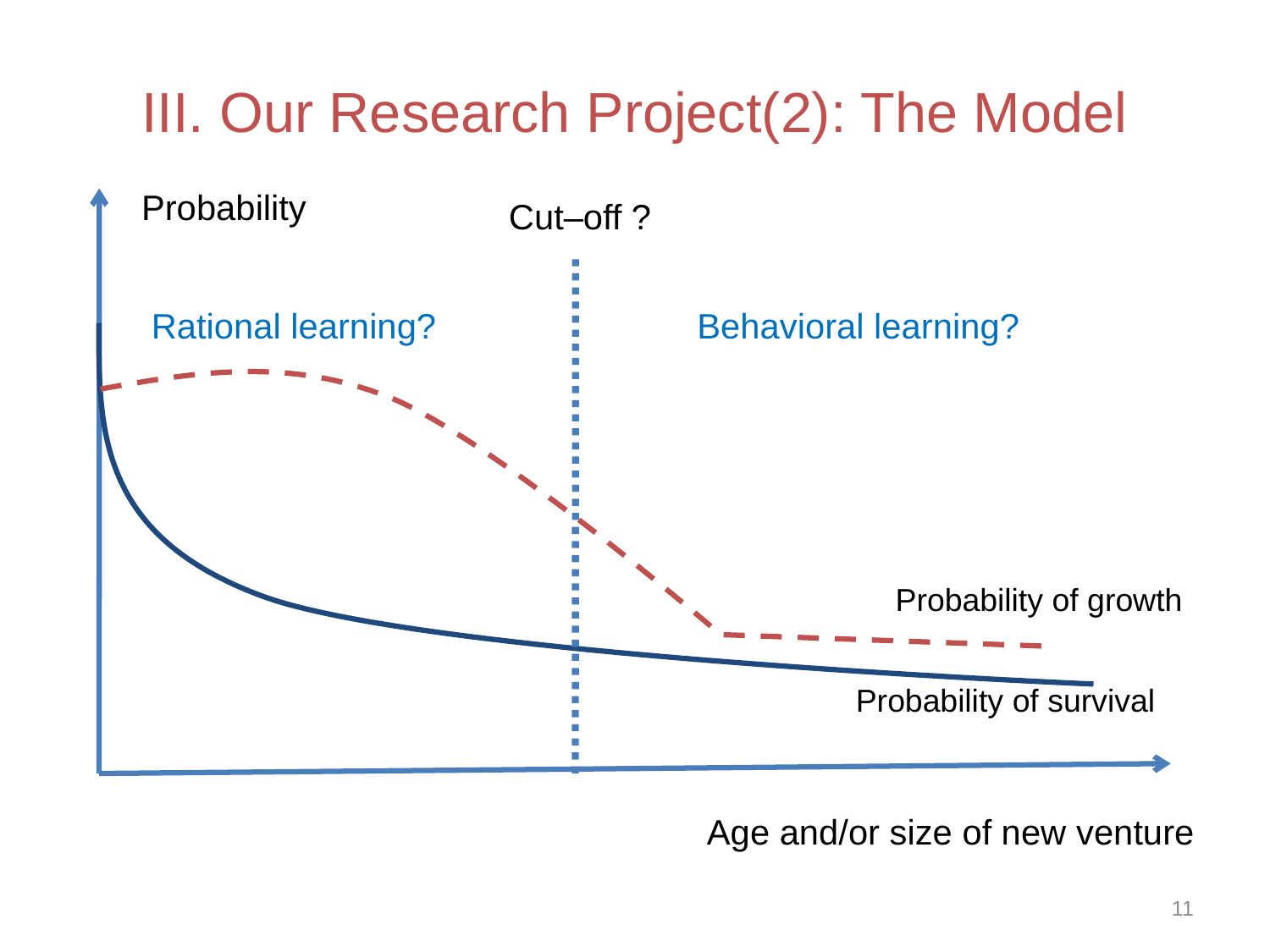

III. Our Research Project(2): The Model
Probability
Cut–off ?
Rational learning?
Behavioral learning?

Probability of growth
Probability of survival
Age and/or size of new venture

11